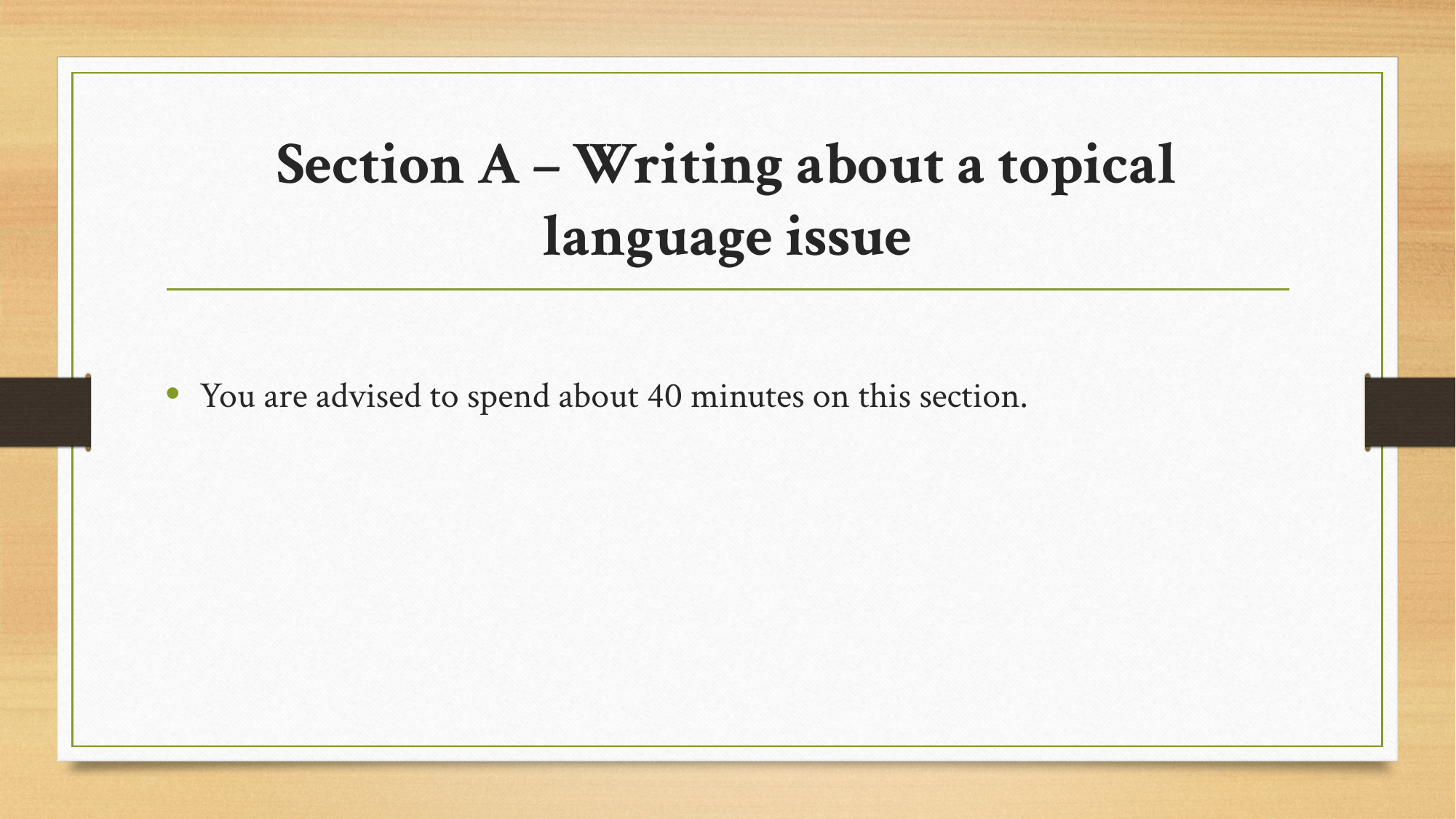

# Section A – Writing about a topical language issue

You are advised to spend about 40 minutes on this section.